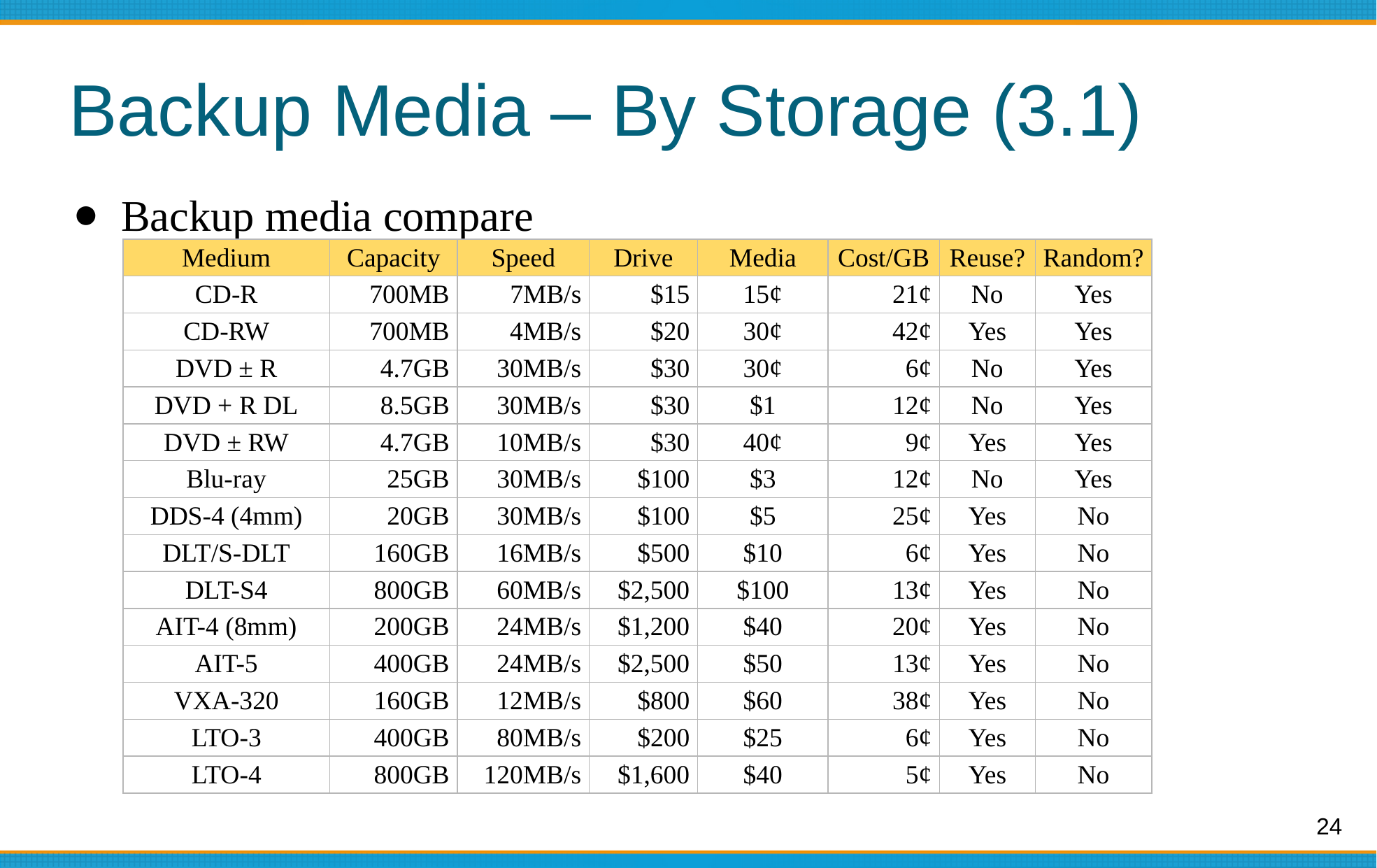

# Backup Media – By Storage (3.1)
Backup media compare
| Medium | Capacity | Speed | Drive | Media | Cost/GB | Reuse? | Random? |
| --- | --- | --- | --- | --- | --- | --- | --- |
| CD-R | 700MB | 7MB/s | $15 | 15¢ | 21¢ | No | Yes |
| CD-RW | 700MB | 4MB/s | $20 | 30¢ | 42¢ | Yes | Yes |
| DVD ± R | 4.7GB | 30MB/s | $30 | 30¢ | 6¢ | No | Yes |
| DVD + R DL | 8.5GB | 30MB/s | $30 | $1 | 12¢ | No | Yes |
| DVD ± RW | 4.7GB | 10MB/s | $30 | 40¢ | 9¢ | Yes | Yes |
| Blu-ray | 25GB | 30MB/s | $100 | $3 | 12¢ | No | Yes |
| DDS-4 (4mm) | 20GB | 30MB/s | $100 | $5 | 25¢ | Yes | No |
| DLT/S-DLT | 160GB | 16MB/s | $500 | $10 | 6¢ | Yes | No |
| DLT-S4 | 800GB | 60MB/s | $2,500 | $100 | 13¢ | Yes | No |
| AIT-4 (8mm) | 200GB | 24MB/s | $1,200 | $40 | 20¢ | Yes | No |
| AIT-5 | 400GB | 24MB/s | $2,500 | $50 | 13¢ | Yes | No |
| VXA-320 | 160GB | 12MB/s | $800 | $60 | 38¢ | Yes | No |
| LTO-3 | 400GB | 80MB/s | $200 | $25 | 6¢ | Yes | No |
| LTO-4 | 800GB | 120MB/s | $1,600 | $40 | 5¢ | Yes | No |
24